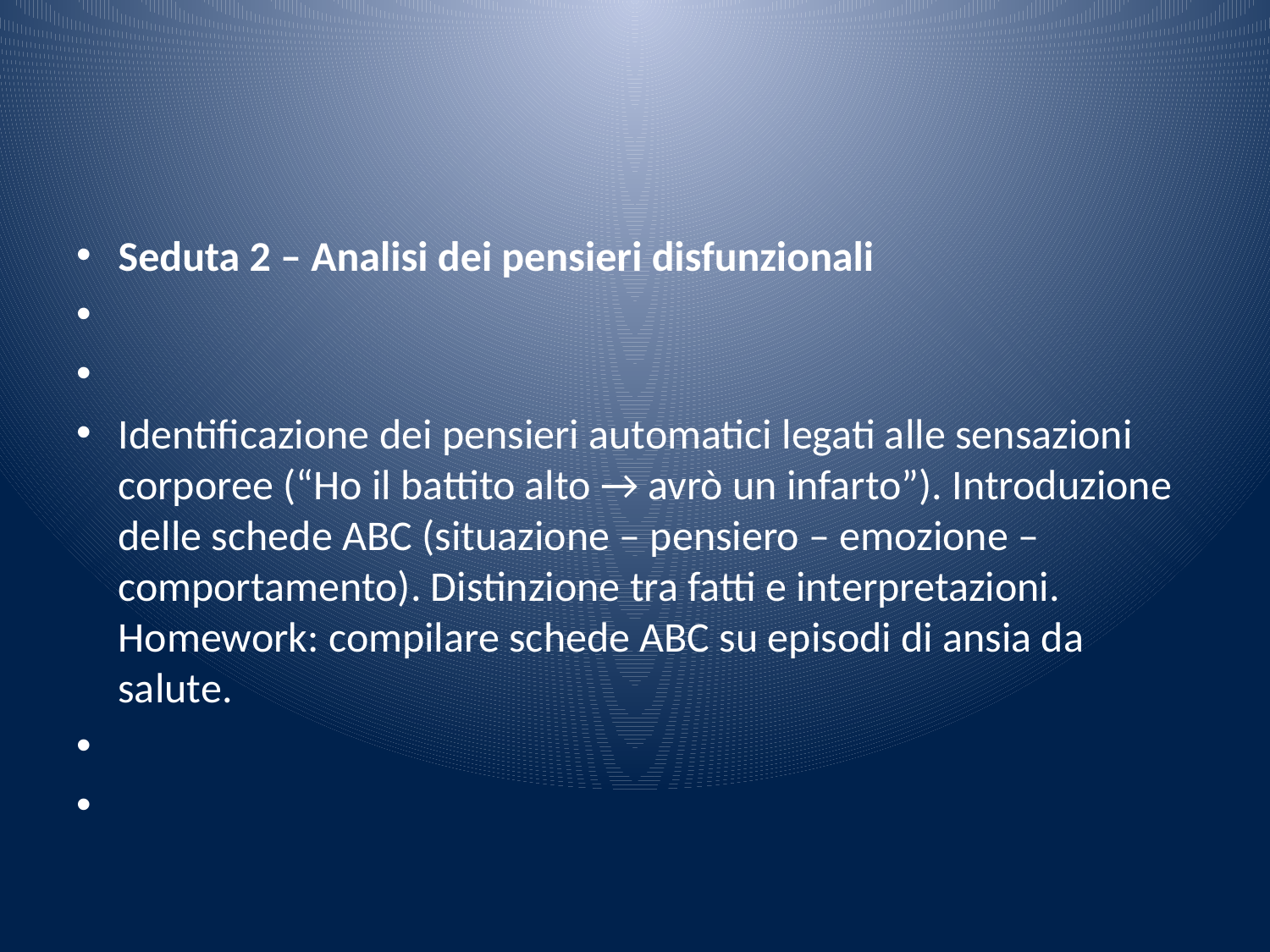

#
Seduta 2 – Analisi dei pensieri disfunzionali

Identificazione dei pensieri automatici legati alle sensazioni corporee (“Ho il battito alto → avrò un infarto”). Introduzione delle schede ABC (situazione – pensiero – emozione – comportamento). Distinzione tra fatti e interpretazioni.
Homework: compilare schede ABC su episodi di ansia da salute.